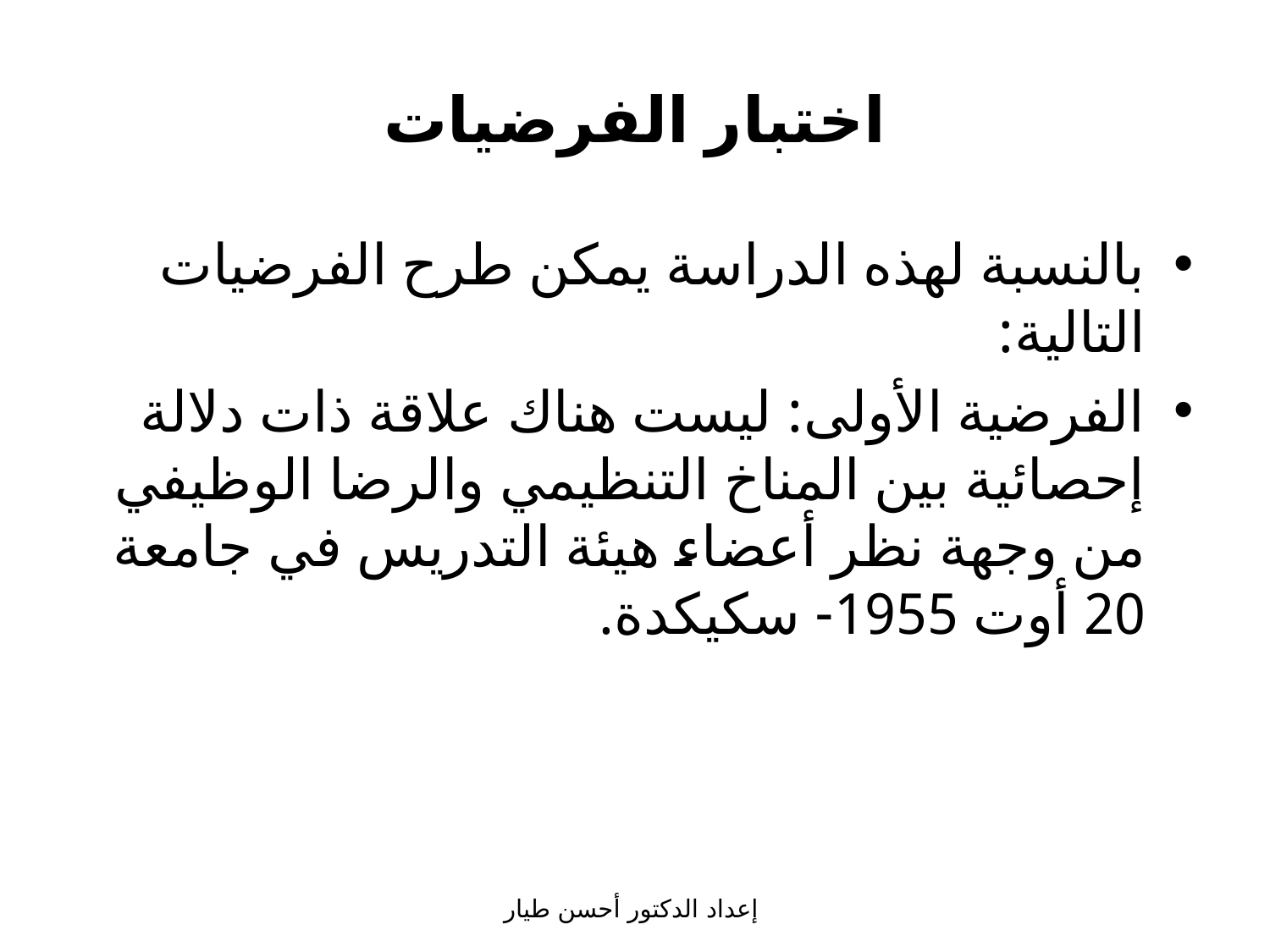

# اختبار الفرضيات
بالنسبة لهذه الدراسة يمكن طرح الفرضيات التالية:
الفرضية الأولى: ليست هناك علاقة ذات دلالة إحصائية بين المناخ التنظيمي والرضا الوظيفي من وجهة نظر أعضاء هيئة التدريس في جامعة 20 أوت 1955- سكيكدة.
إعداد الدكتور أحسن طيار